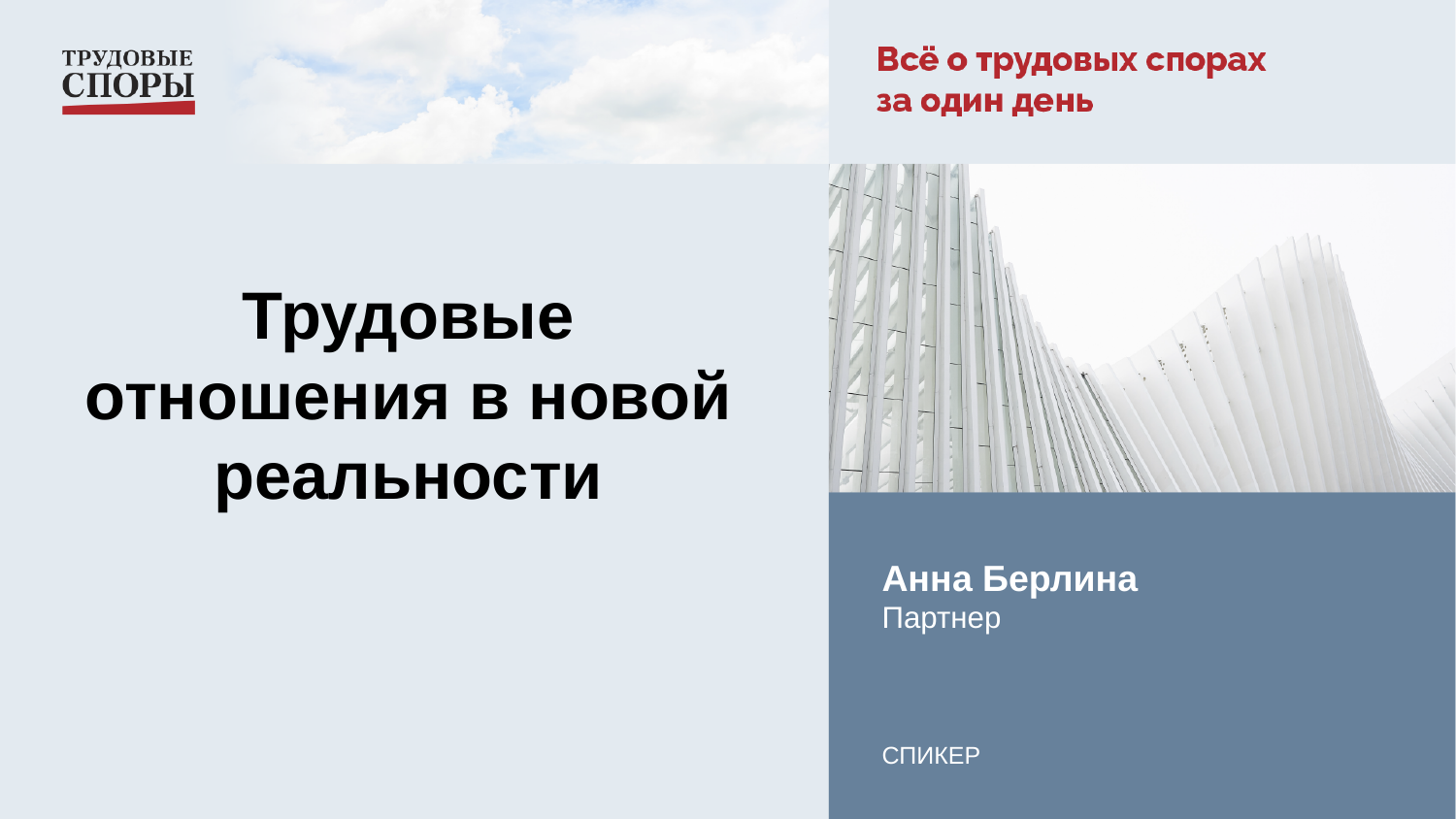

Трудовые отношения в новой реальности
Анна Берлина
Партнер

СПИКЕР